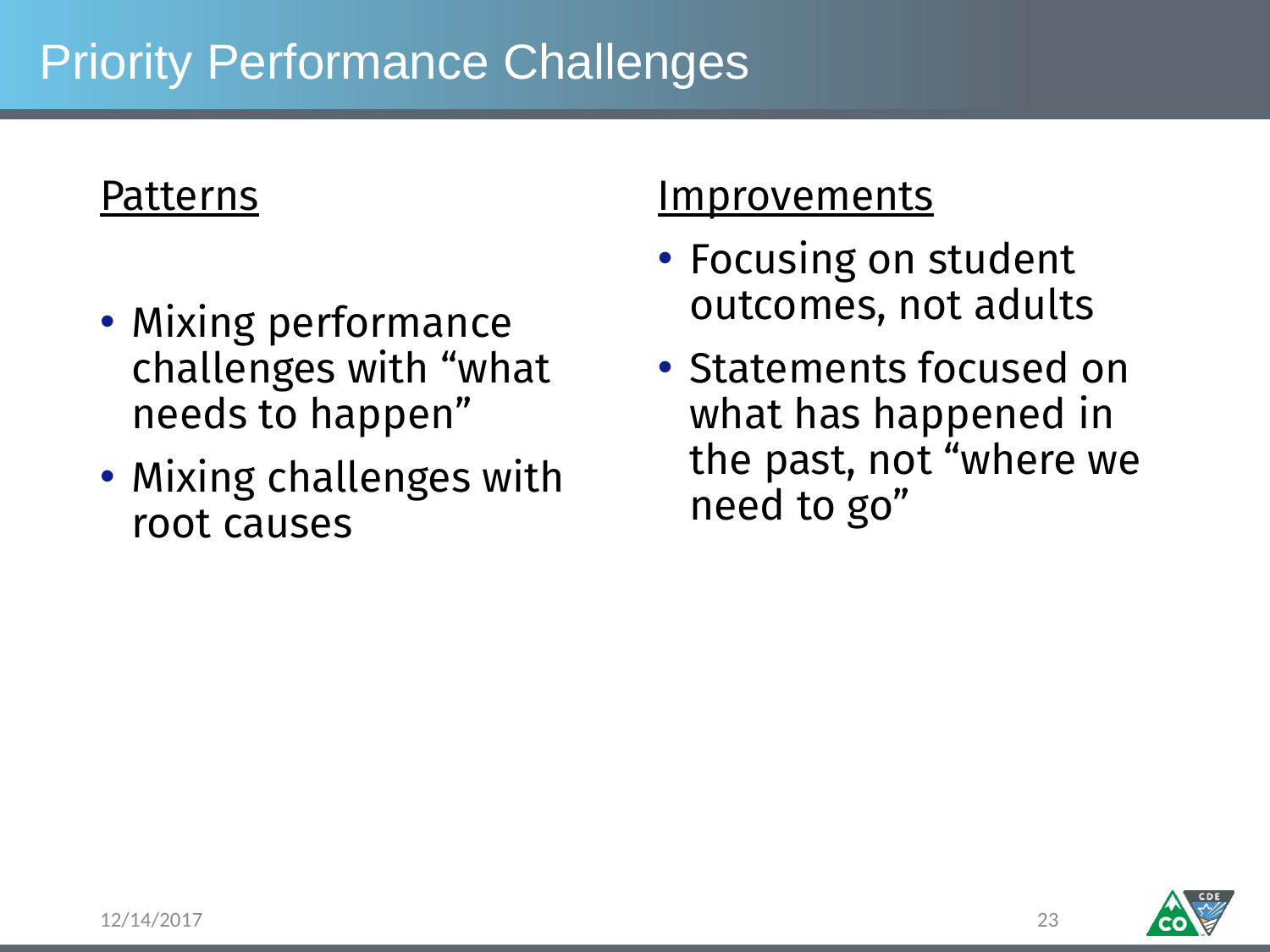

# Priority Performance Challenges
Patterns

Mixing performance challenges with “what needs to happen”
Mixing challenges with root causes
Improvements
Focusing on student outcomes, not adults
Statements focused on what has happened in the past, not “where we need to go”